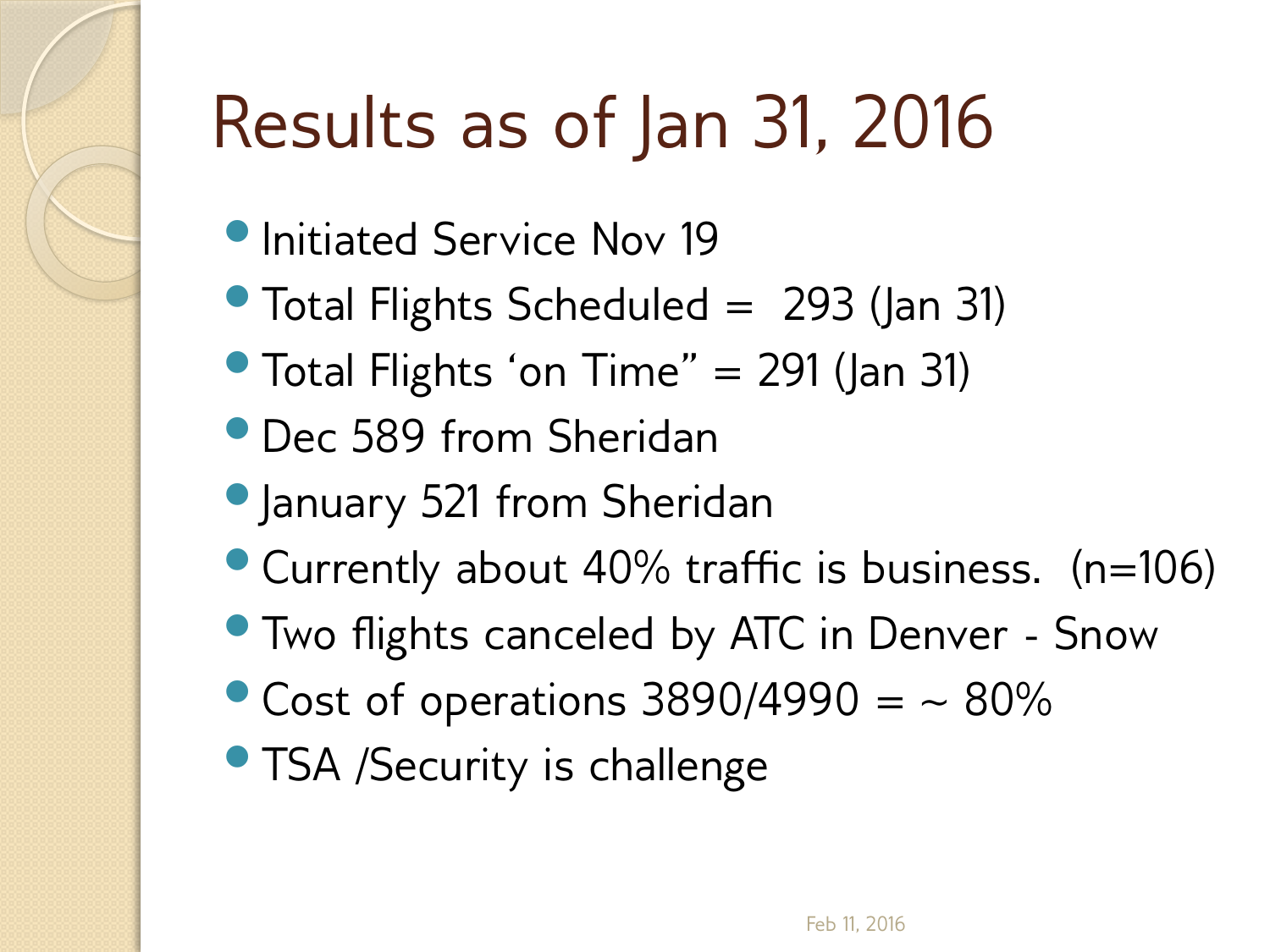

# Results as of Jan 31, 2016
Initiated Service Nov 19
Total Flights Scheduled =  293 (Jan 31)
Total Flights ‘on Time” = 291 (Jan 31)
Dec 589 from Sheridan
January 521 from Sheridan
Currently about 40% traffic is business.  (n=106)
Two flights canceled by ATC in Denver - Snow
Cost of operations 3890/4990 = ~ 80%
TSA /Security is challenge

Feb 11, 2016